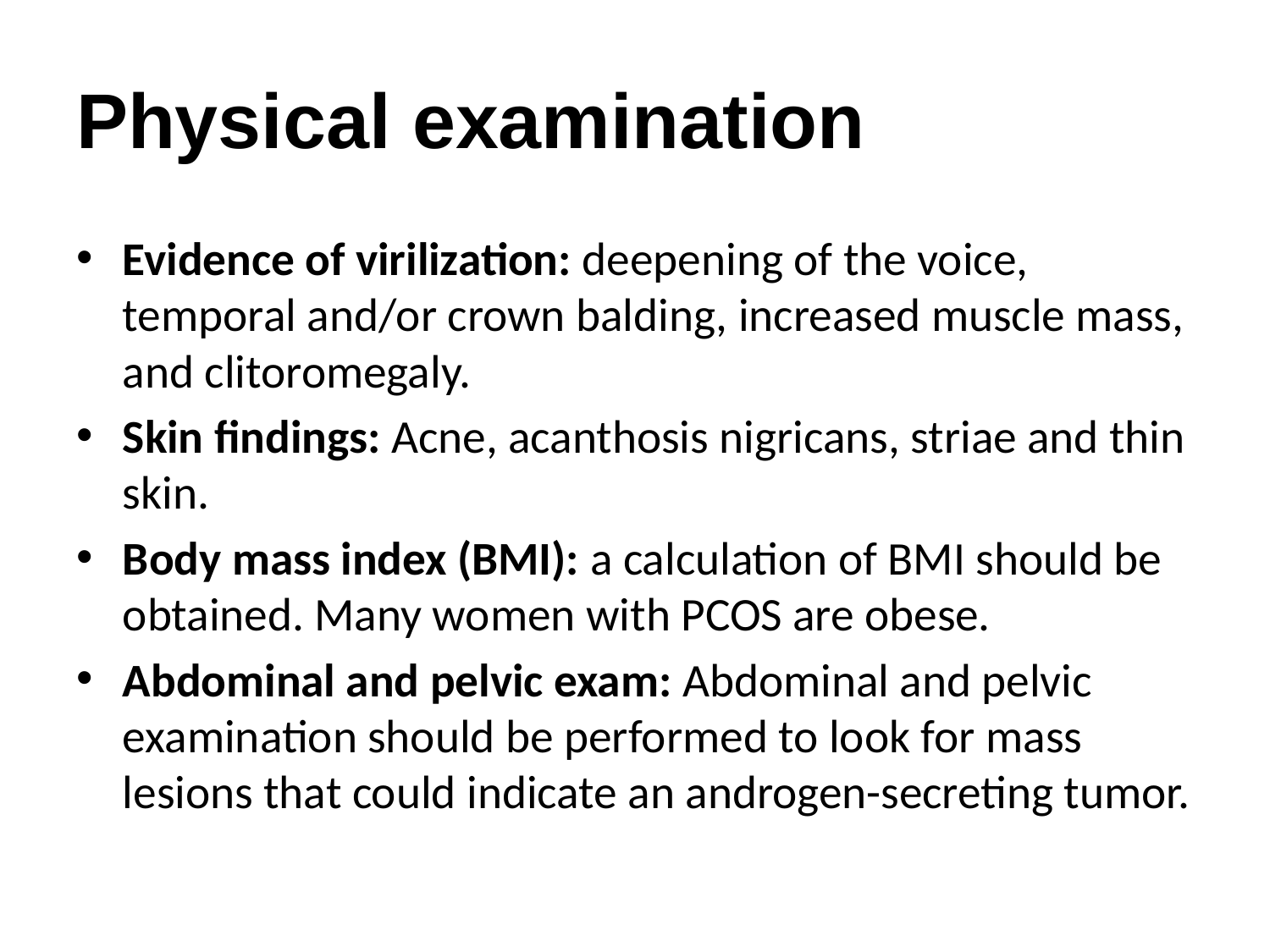

# Physical examination
Evidence of virilization: deepening of the voice, temporal and/or crown balding, increased muscle mass, and clitoromegaly.
Skin findings: Acne, acanthosis nigricans, striae and thin skin.
Body mass index (BMI): a calculation of BMI should be obtained. Many women with PCOS are obese.
Abdominal and pelvic exam: Abdominal and pelvic examination should be performed to look for mass lesions that could indicate an androgen-secreting tumor.